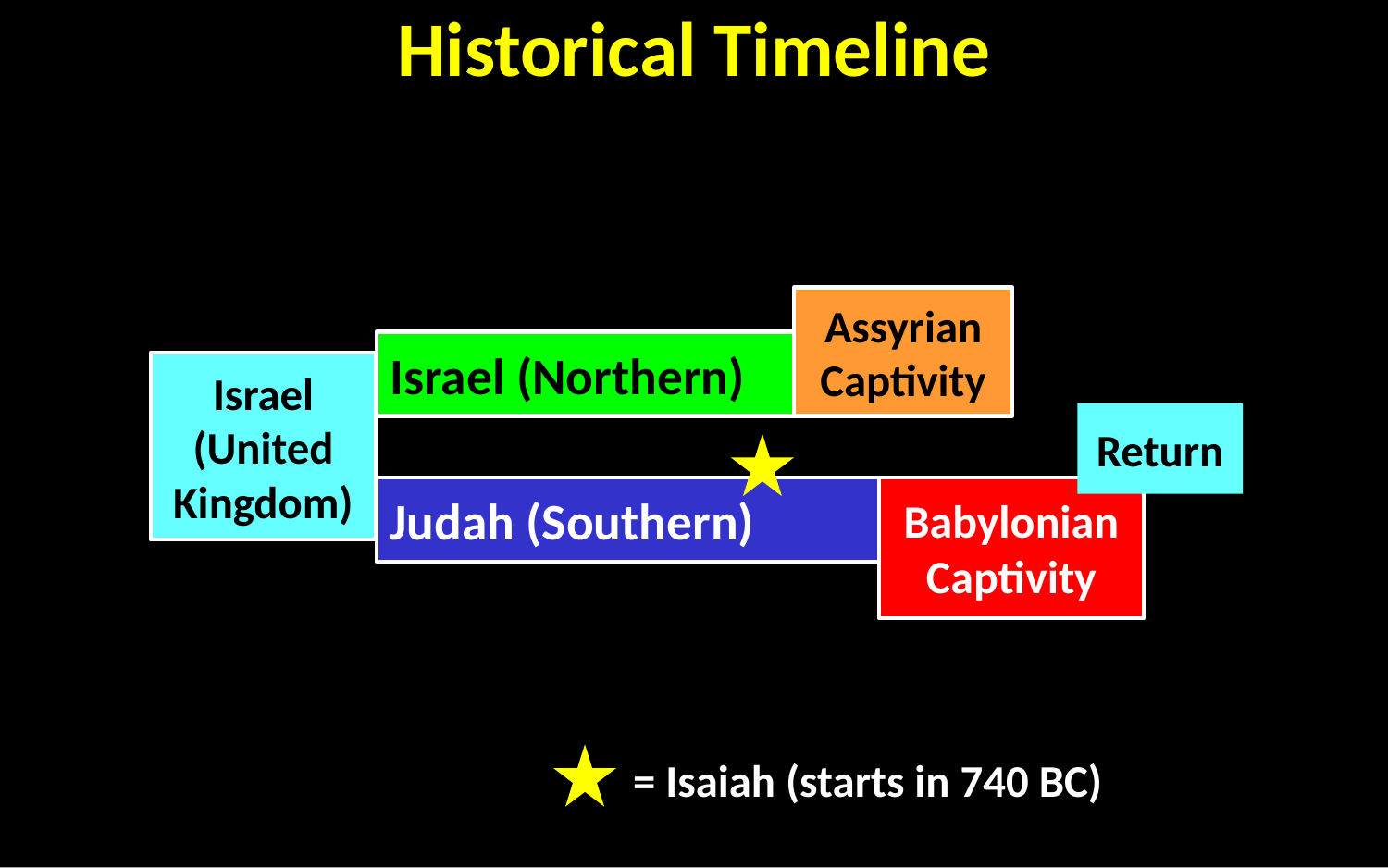

# Historical Timeline
Assyrian Captivity
Israel (Northern)
Israel (United Kingdom)
Return

Judah (Southern)
Babylonian Captivity

= Isaiah (starts in 740 BC)